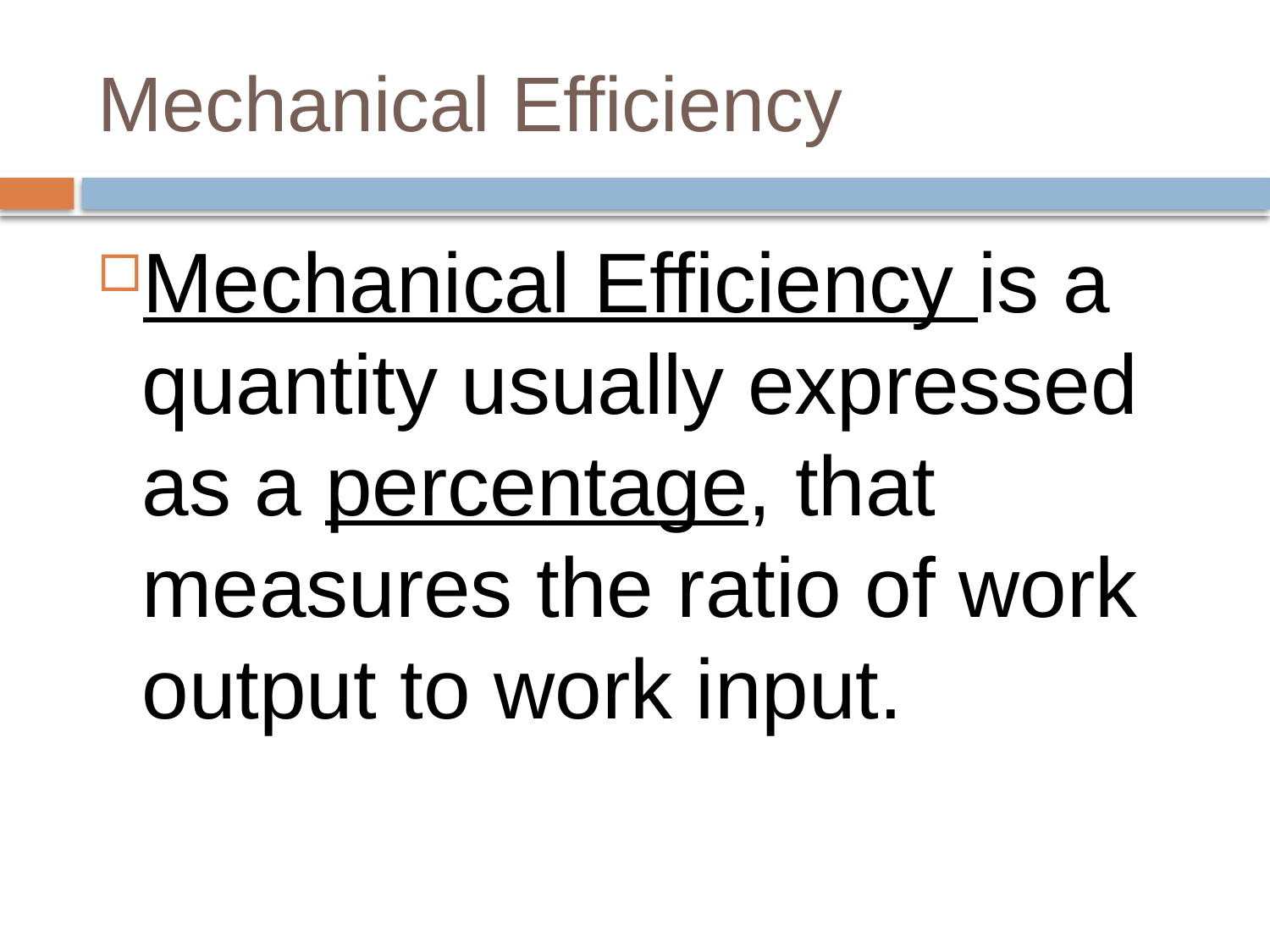

# Mechanical Efficiency
Mechanical Efficiency is a quantity usually expressed as a percentage, that measures the ratio of work output to work input.